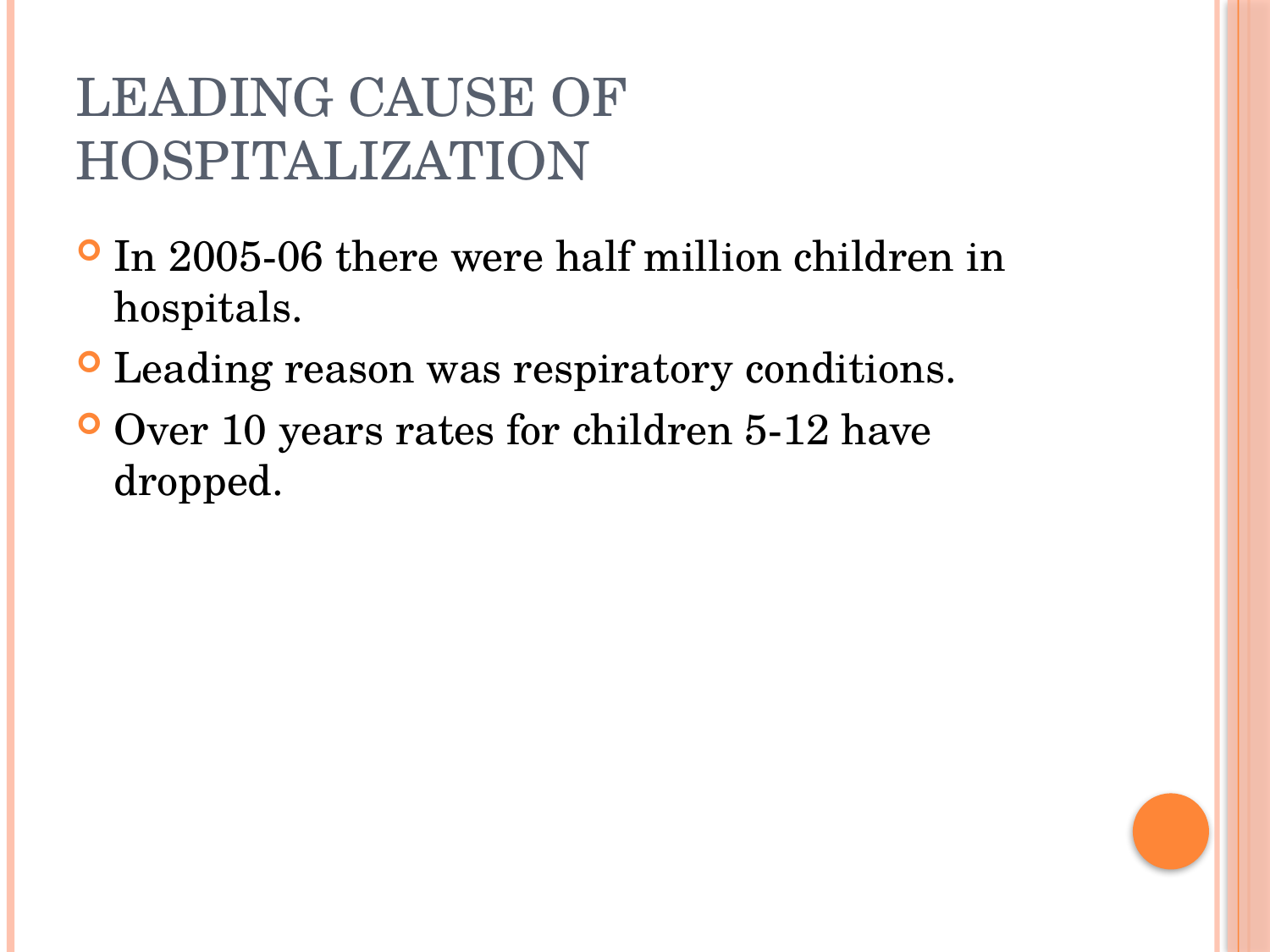

# Leading cause of hospitalization
In 2005-06 there were half million children in hospitals.
Leading reason was respiratory conditions.
Over 10 years rates for children 5-12 have dropped.